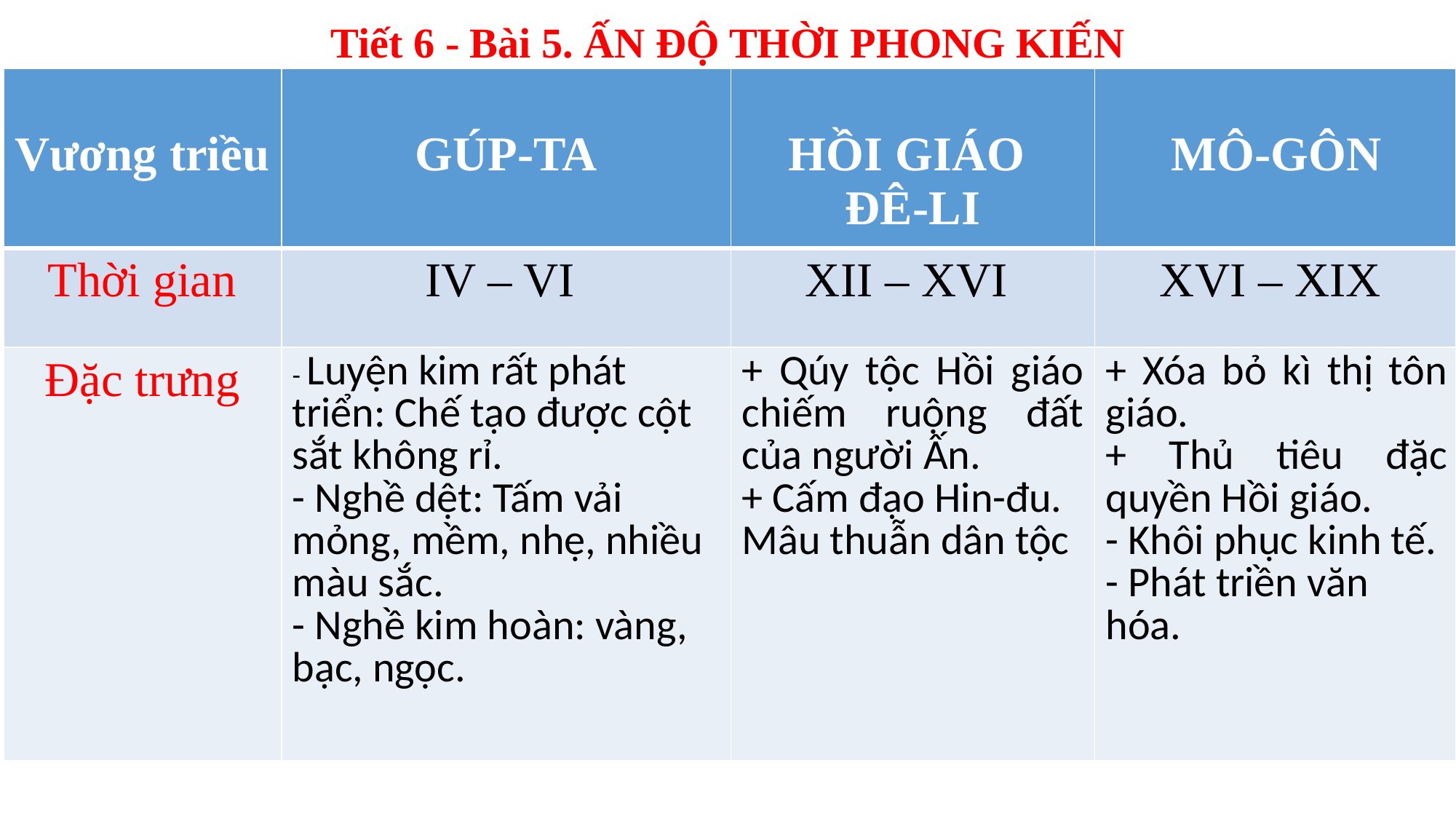

Tiết 6 - Bài 5. ẤN ĐỘ THỜI PHONG KIẾN
| Vương triều | GÚP-TA | HỒI GIÁO ĐÊ-LI | MÔ-GÔN |
| --- | --- | --- | --- |
| Thời gian | IV – VI | XII – XVI | XVI – XIX |
| Đặc trưng | - Luyện kim rất phát triển: Chế tạo được cột sắt không rỉ. - Nghề dệt: Tấm vải mỏng, mềm, nhẹ, nhiều màu sắc. - Nghề kim hoàn: vàng, bạc, ngọc. | + Qúy tộc Hồi giáo chiếm ruộng đất của người Ấn. + Cấm đạo Hin-đu. Mâu thuẫn dân tộc | + Xóa bỏ kì thị tôn giáo. + Thủ tiêu đặc quyền Hồi giáo. - Khôi phục kinh tế. - Phát triền văn hóa. |